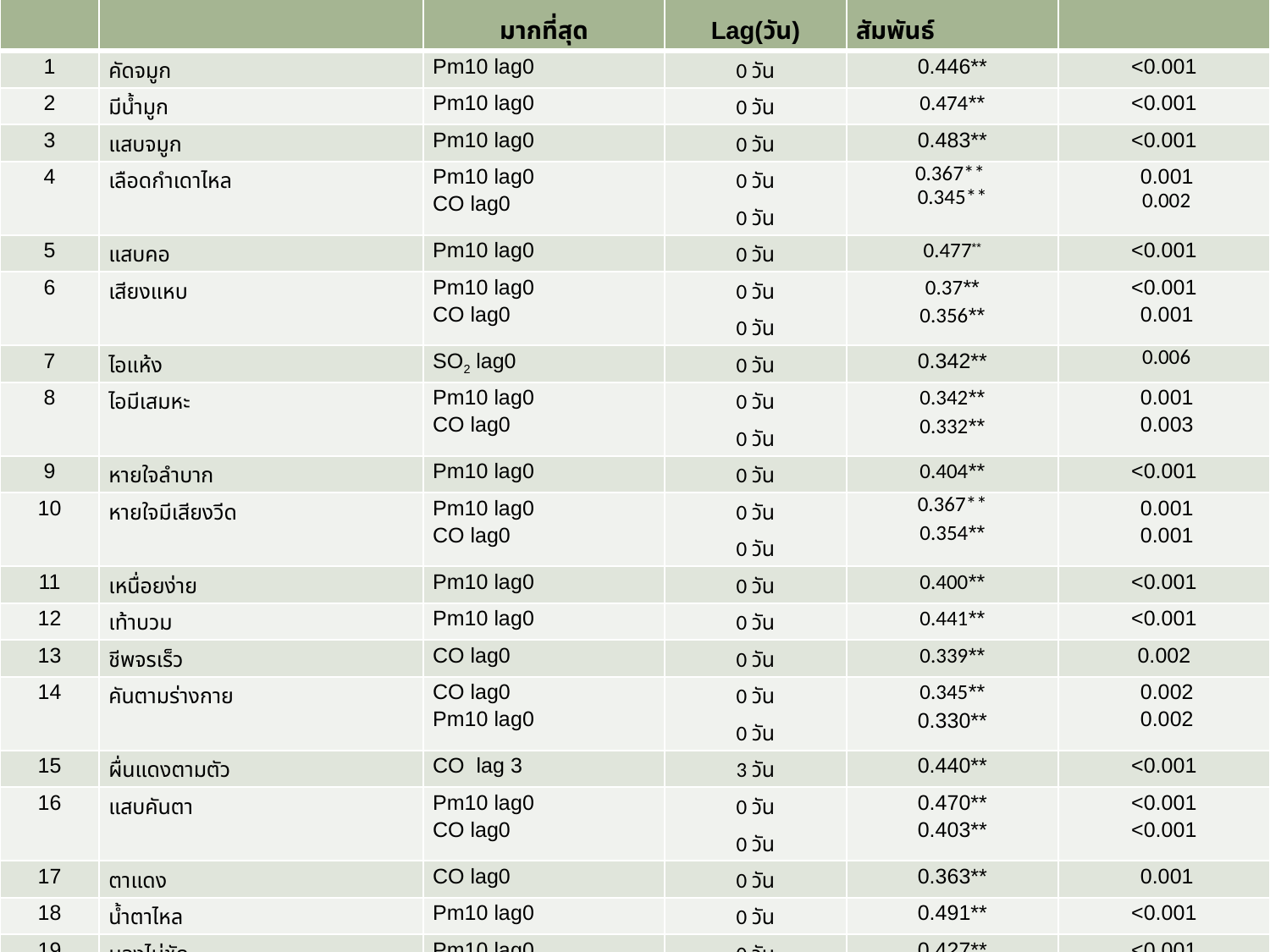

| ลำดับที่ | อาการ | มลพิษที่มีค่าสัมพันธ์มากที่สุด | ระยะเวลาค่า Lag(วัน) | ค่าสัมประสิทธิ์สหสัมพันธ์ | P - value |
| --- | --- | --- | --- | --- | --- |
| 1 | คัดจมูก | Pm10 lag0 | 0 วัน | 0.446\*\* | <0.001 |
| 2 | มีน้ำมูก | Pm10 lag0 | 0 วัน | 0.474\*\* | <0.001 |
| 3 | แสบจมูก | Pm10 lag0 | 0 วัน | 0.483\*\* | <0.001 |
| 4 | เลือดกำเดาไหล | Pm10 lag0 CO lag0 | 0 วัน 0 วัน | 0.367\*\* 0.345\*\* | 0.001 0.002 |
| 5 | แสบคอ | Pm10 lag0 | 0 วัน | 0.477\*\* | <0.001 |
| 6 | เสียงแหบ | Pm10 lag0 CO lag0 | 0 วัน 0 วัน | 0.37\*\* 0.356\*\* | <0.001 0.001 |
| 7 | ไอแห้ง | SO2 lag0 | 0 วัน | 0.342\*\* | 0.006 |
| 8 | ไอมีเสมหะ | Pm10 lag0 CO lag0 | 0 วัน 0 วัน | 0.342\*\* 0.332\*\* | 0.001 0.003 |
| 9 | หายใจลำบาก | Pm10 lag0 | 0 วัน | 0.404\*\* | <0.001 |
| 10 | หายใจมีเสียงวีด | Pm10 lag0 CO lag0 | 0 วัน 0 วัน | 0.367\*\* 0.354\*\* | 0.001 0.001 |
| 11 | เหนื่อยง่าย | Pm10 lag0 | 0 วัน | 0.400\*\* | <0.001 |
| 12 | เท้าบวม | Pm10 lag0 | 0 วัน | 0.441\*\* | <0.001 |
| 13 | ชีพจรเร็ว | CO lag0 | 0 วัน | 0.339\*\* | 0.002 |
| 14 | คันตามร่างกาย | CO lag0 Pm10 lag0 | 0 วัน 0 วัน | 0.345\*\* 0.330\*\* | 0.002 0.002 |
| 15 | ผื่นแดงตามตัว | CO lag 3 | 3 วัน | 0.440\*\* | <0.001 |
| 16 | แสบคันตา | Pm10 lag0 CO lag0 | 0 วัน 0 วัน | 0.470\*\* 0.403\*\* | <0.001 <0.001 |
| 17 | ตาแดง | CO lag0 | 0 วัน | 0.363\*\* | 0.001 |
| 18 | น้ำตาไหล | Pm10 lag0 | 0 วัน | 0.491\*\* | <0.001 |
| 19 | มองไม่ชัด | Pm10 lag0 CO lag0 | 0 วัน 0 วัน | 0.427\*\* 0.410\*\* | <0.001 <0.001 |
| 20 | ปวดหัว | Pm10 lag0 CO lag0 | 0 วัน 0 วัน | 0.375\*\* 0.375\*\* | <0.001 0.001 |
| 21 | เวียนหัว | CO lag0 | 0 วัน | 0.430\*\* | <0.001 |